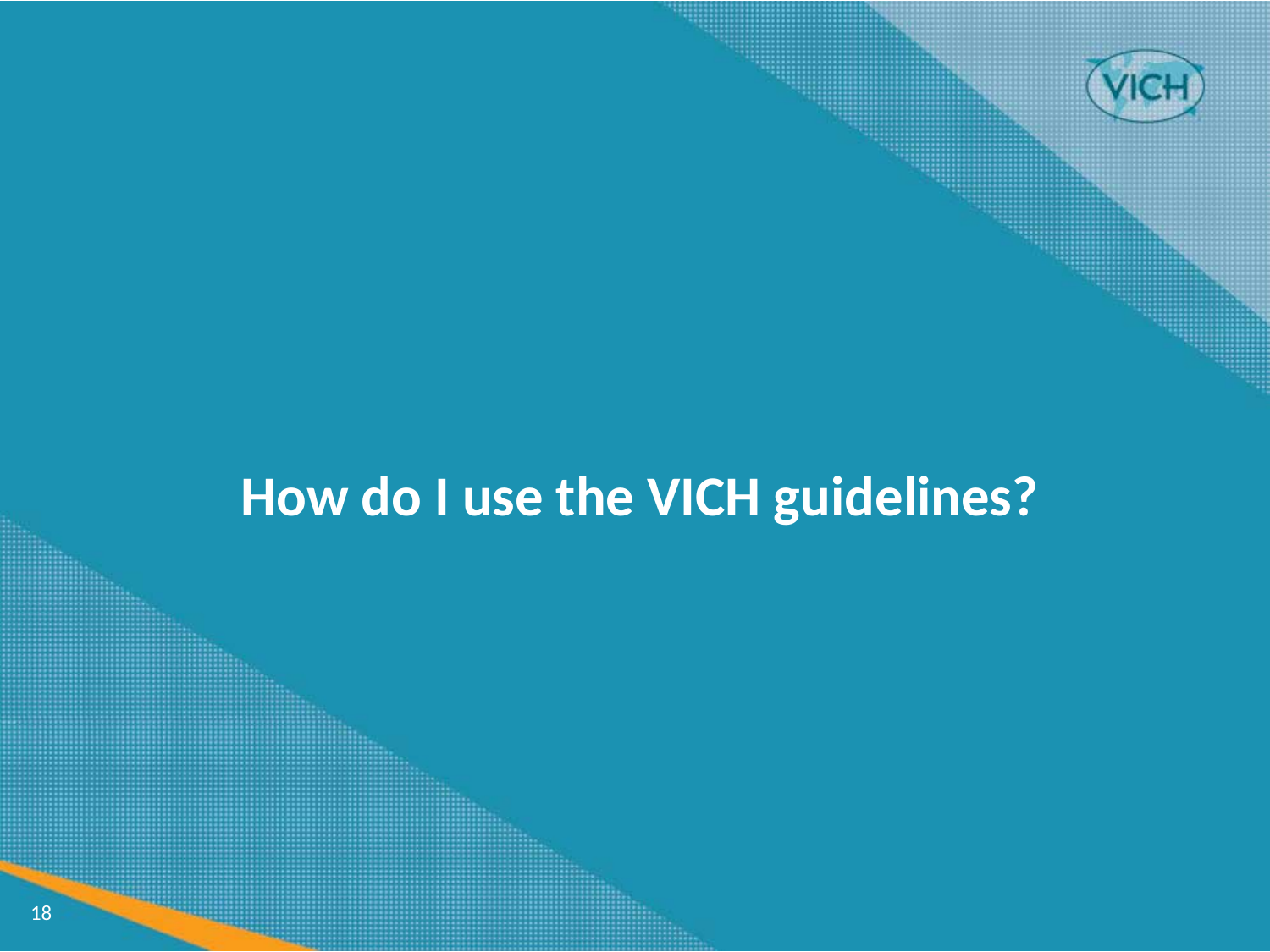

How do I use the VICH guidelines?